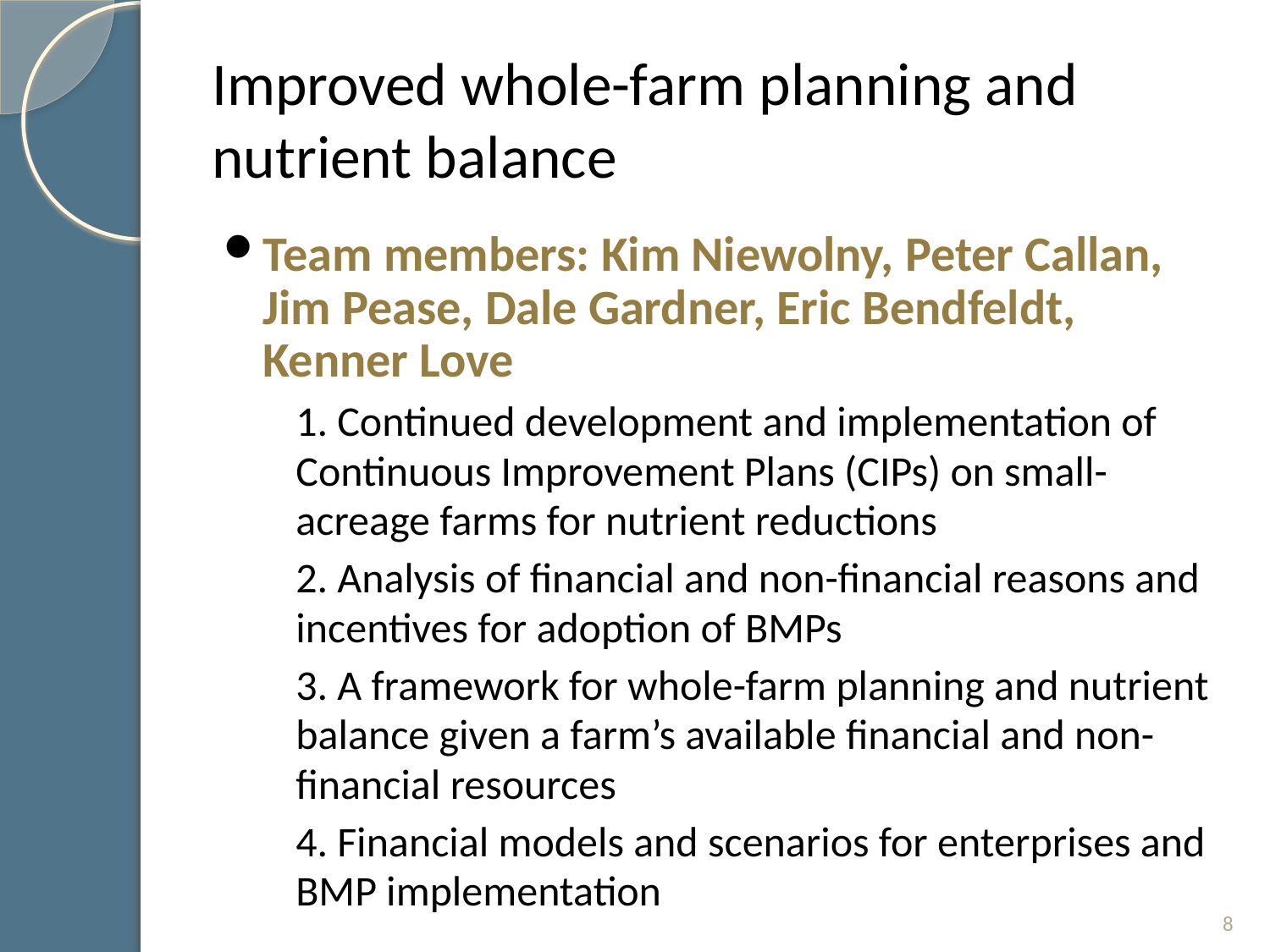

# Improved whole-farm planning and nutrient balance
Team members: Kim Niewolny, Peter Callan, Jim Pease, Dale Gardner, Eric Bendfeldt, Kenner Love
1. Continued development and implementation of Continuous Improvement Plans (CIPs) on small-acreage farms for nutrient reductions
2. Analysis of financial and non-financial reasons and incentives for adoption of BMPs
3. A framework for whole-farm planning and nutrient balance given a farm’s available financial and non-financial resources
4. Financial models and scenarios for enterprises and BMP implementation
8